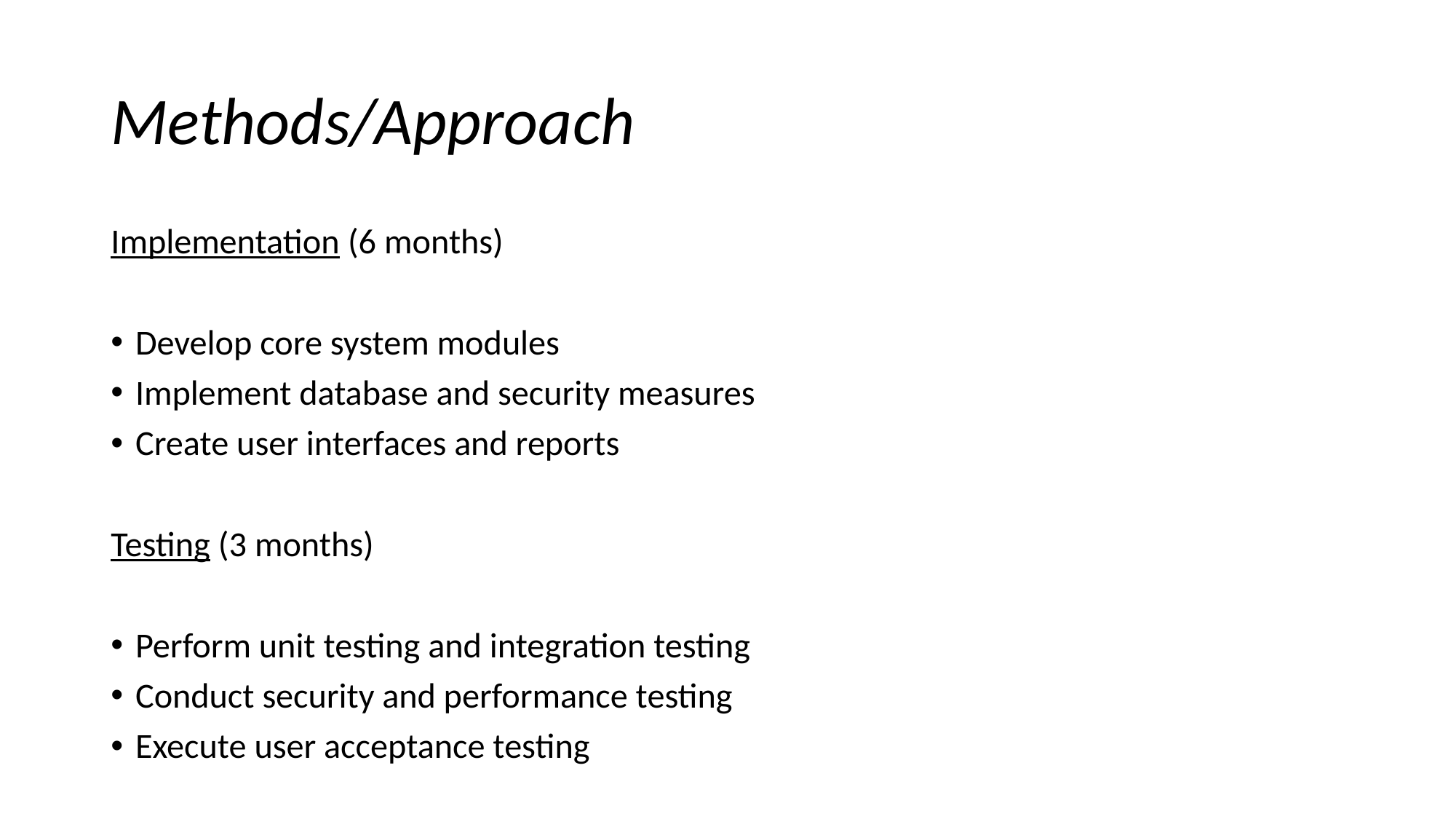

# Methods/Approach
Implementation (6 months)

Develop core system modules
Implement database and security measures
Create user interfaces and reports

Testing (3 months)

Perform unit testing and integration testing
Conduct security and performance testing
Execute user acceptance testing